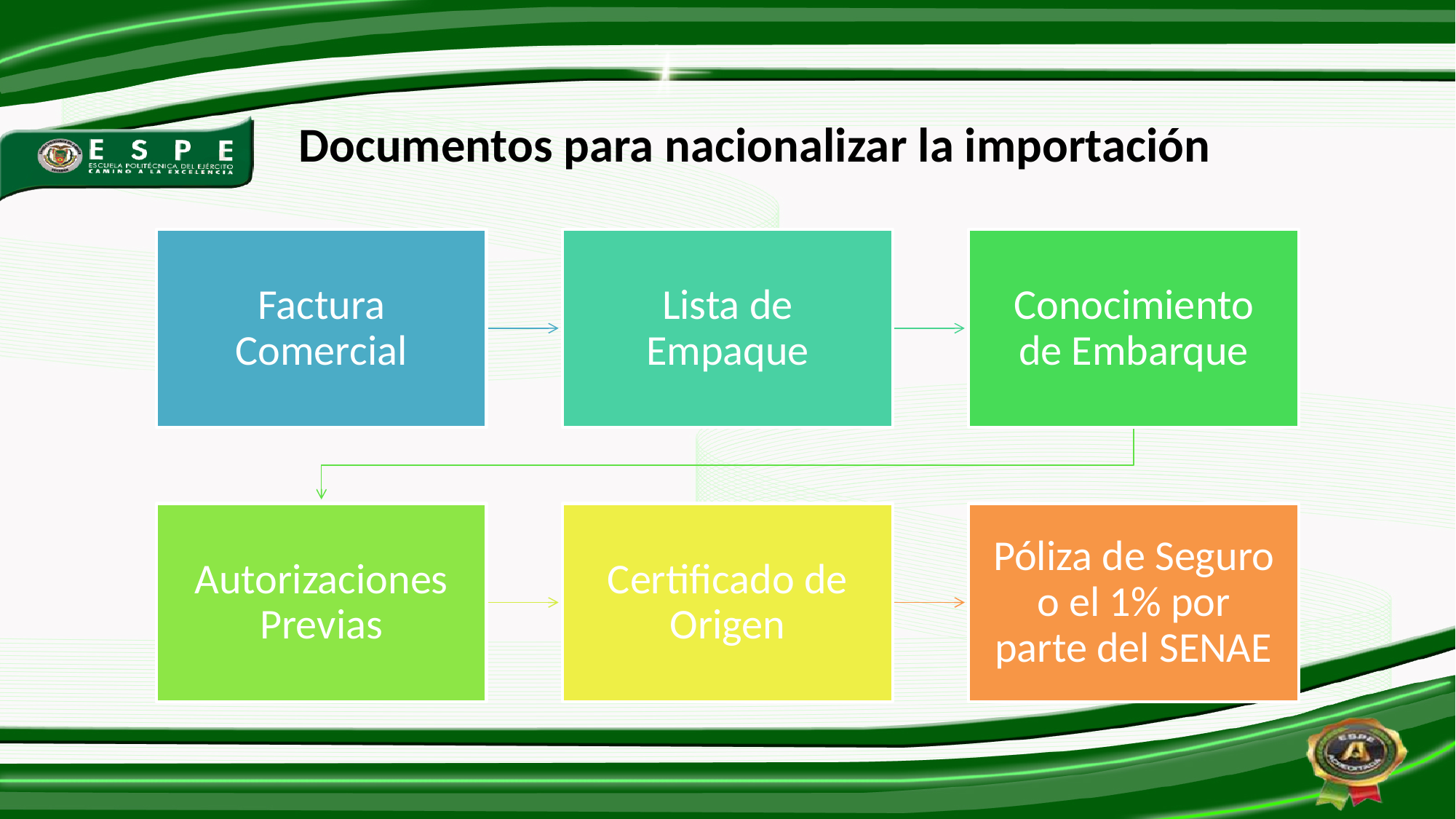

# Documentos para nacionalizar la importación

Factura Comercial

Lista de Empaque

Conocimiento de Embarque

Autorizaciones Previas

Certificado de Origen
Póliza de Seguro o el 1% por parte del SENAE